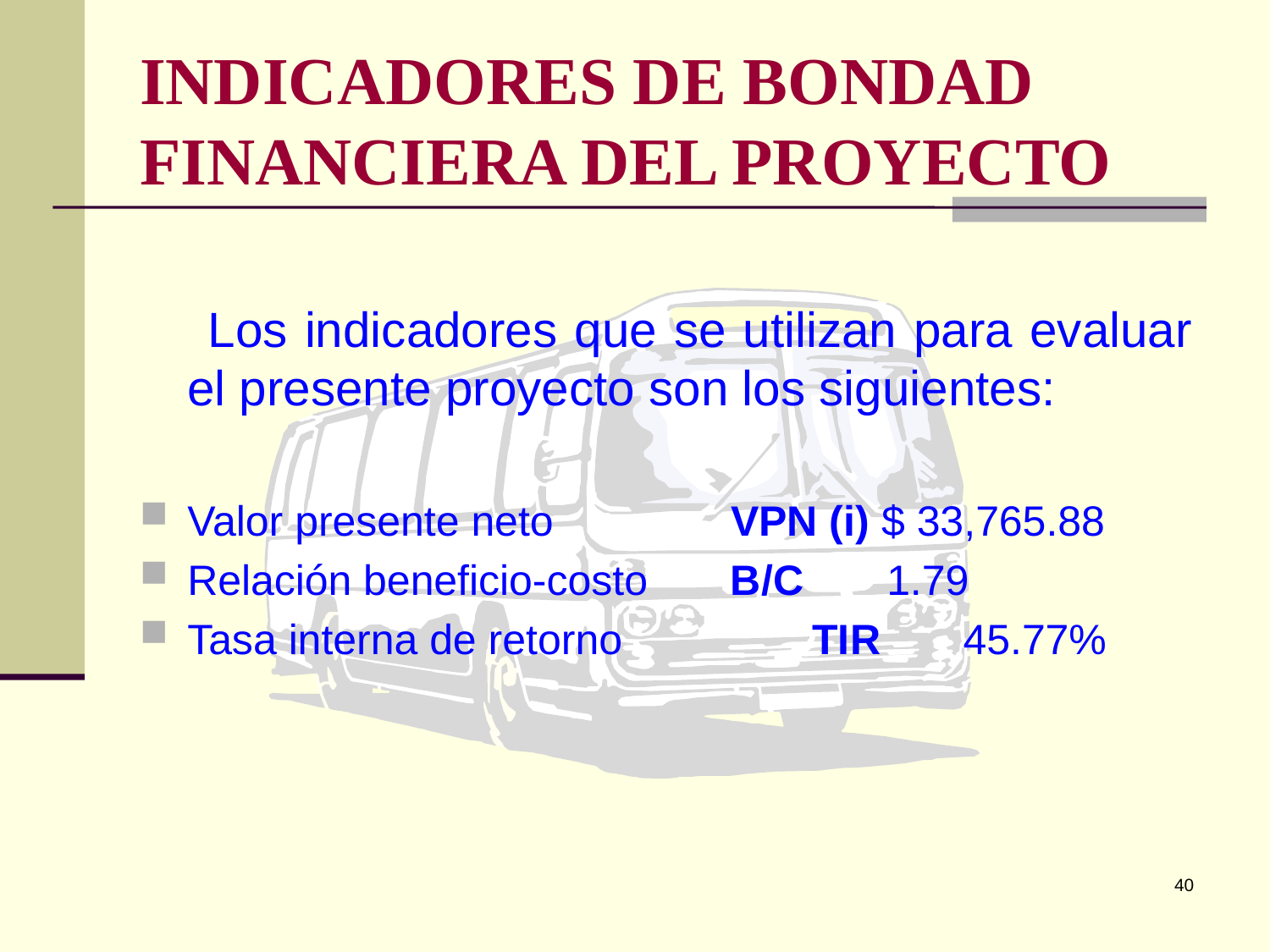

# INDICADORES DE BONDAD FINANCIERA DEL PROYECTO

    Los indicadores que se utilizan para evaluar el presente proyecto son los siguientes:

Valor presente neto		   VPN (i) $ 33,765.88
Relación beneficio-costo	   B/C       1.79
Tasa interna de retorno                TIR       45.77%
40